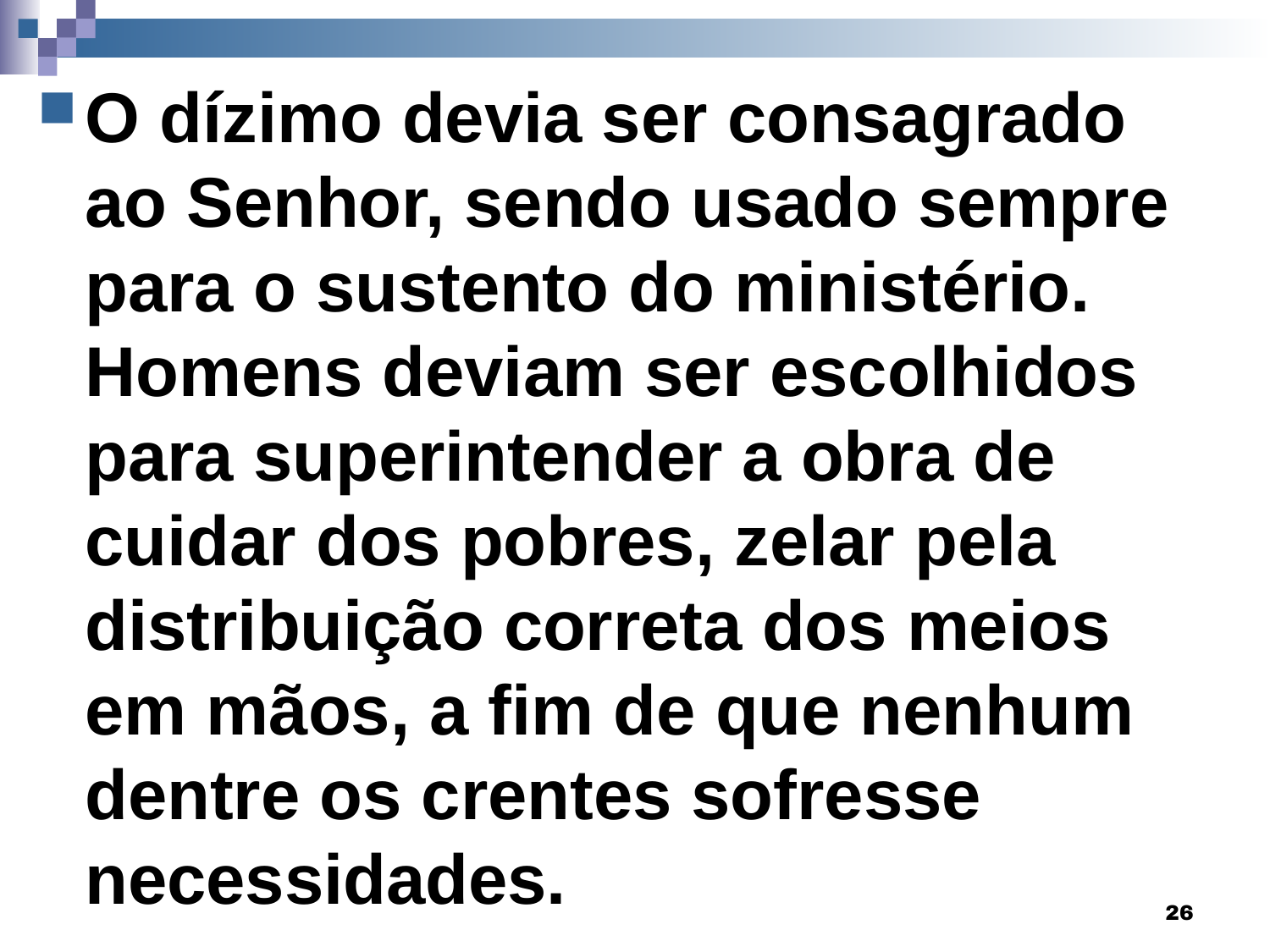

O dízimo devia ser consagrado ao Senhor, sendo usado sempre para o sustento do ministério. Homens deviam ser escolhidos para superintender a obra de cuidar dos pobres, zelar pela distribuição correta dos meios em mãos, a fim de que nenhum dentre os crentes sofresse necessidades.
26